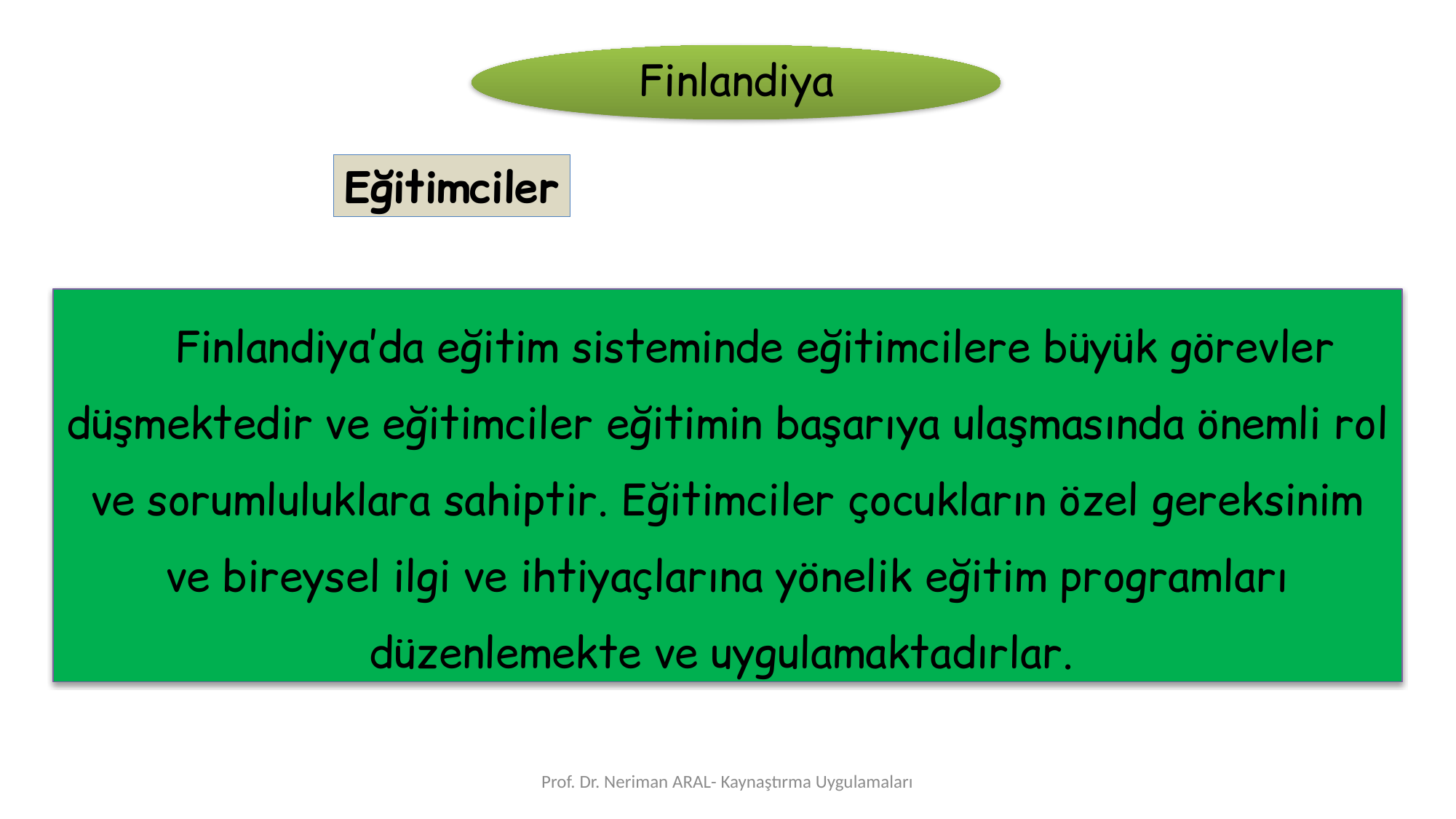

Finlandiya
Eğitimciler
Finlandiya’da eğitim sisteminde eğitimcilere büyük görevler düşmektedir ve eğitimciler eğitimin başarıya ulaşmasında önemli rol ve sorumluluklara sahiptir. Eğitimciler çocukların özel gereksinim ve bireysel ilgi ve ihtiyaçlarına yönelik eğitim programları düzenlemekte ve uygulamaktadırlar.
Prof. Dr. Neriman ARAL- Kaynaştırma Uygulamaları